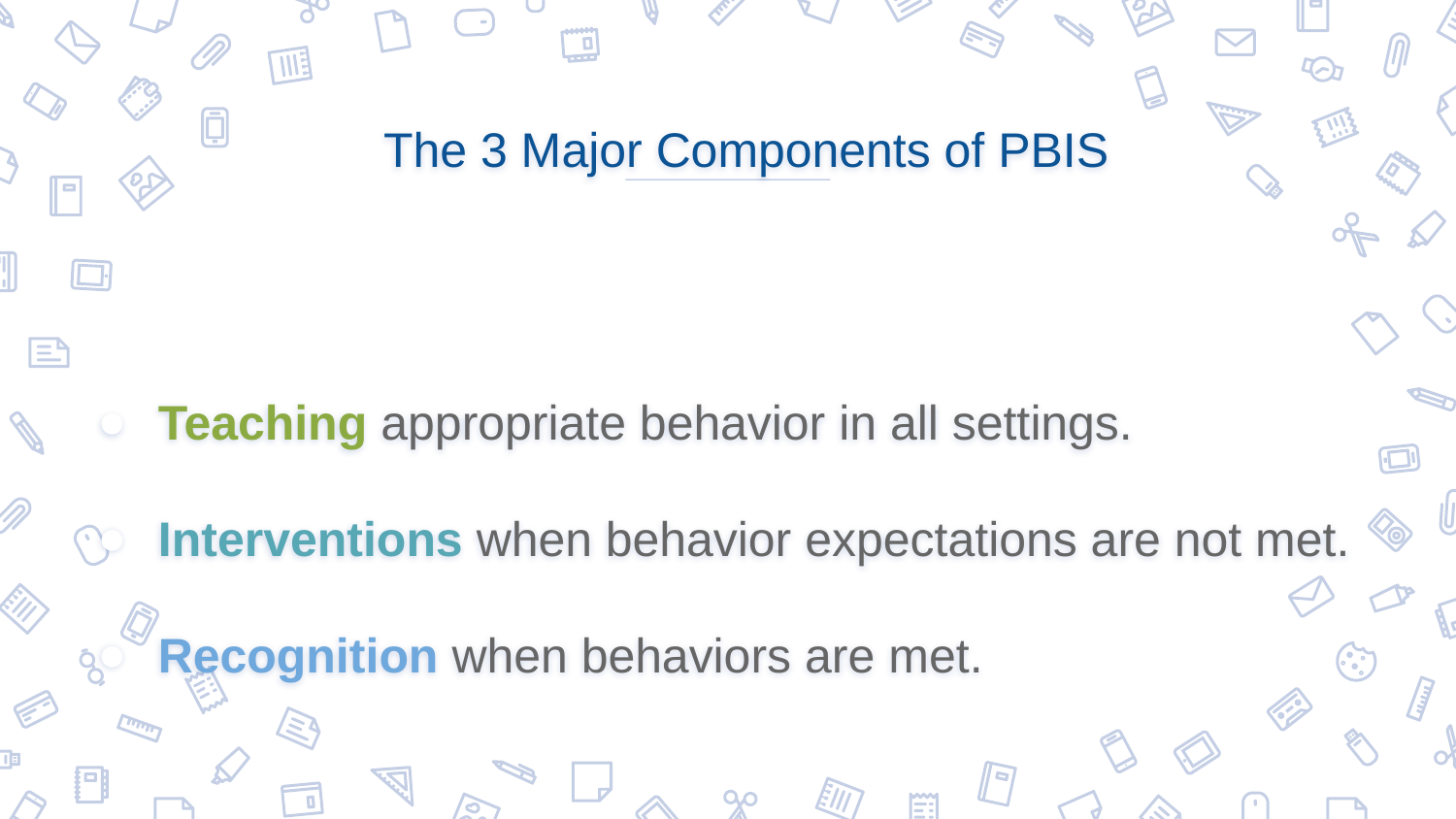

# The 3 Major Components of PBIS
Teaching appropriate behavior in all settings.
Interventions when behavior expectations are not met.
Recognition when behaviors are met.